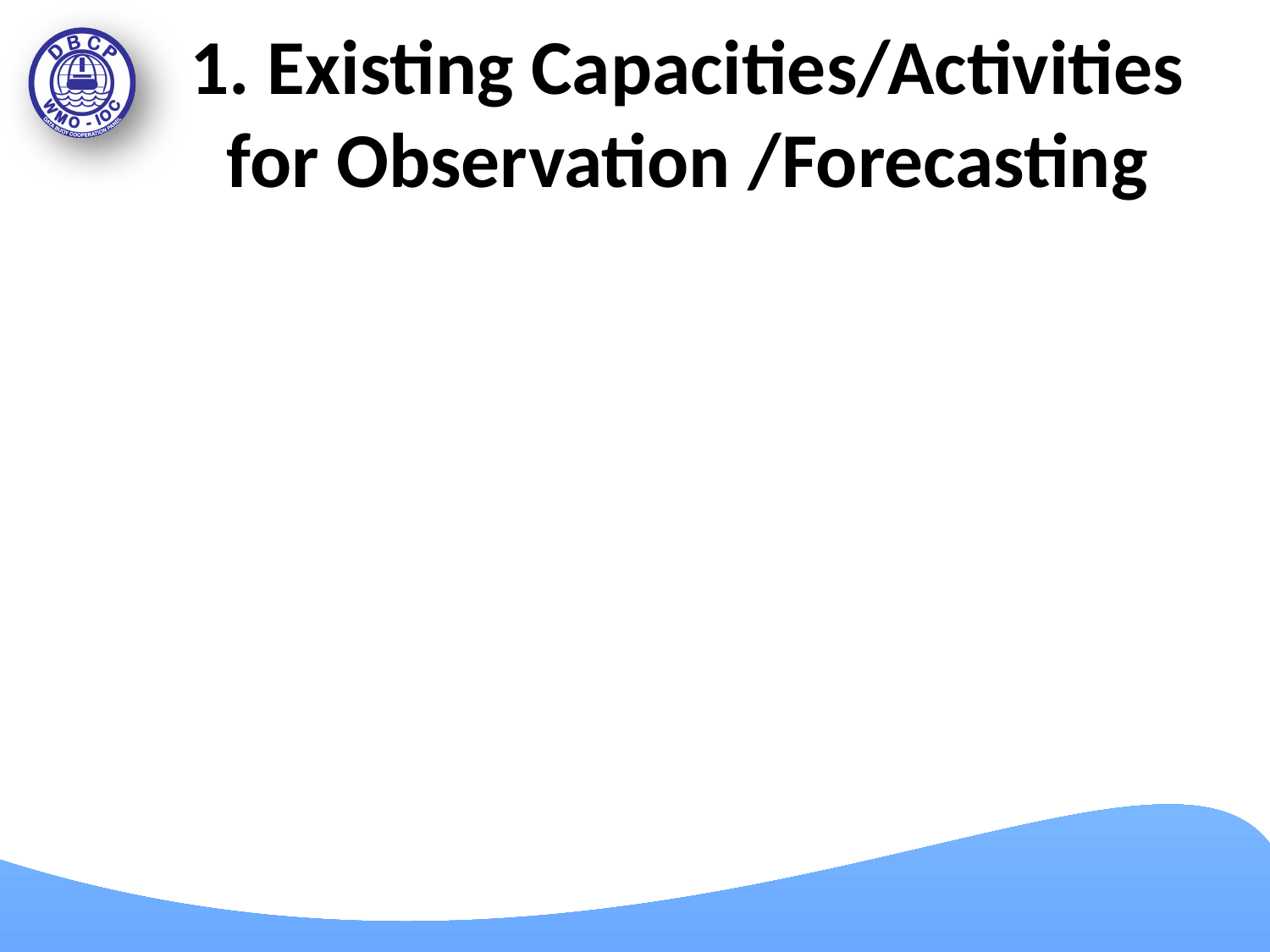

# 1. Existing Capacities/Activities for Observation /Forecasting